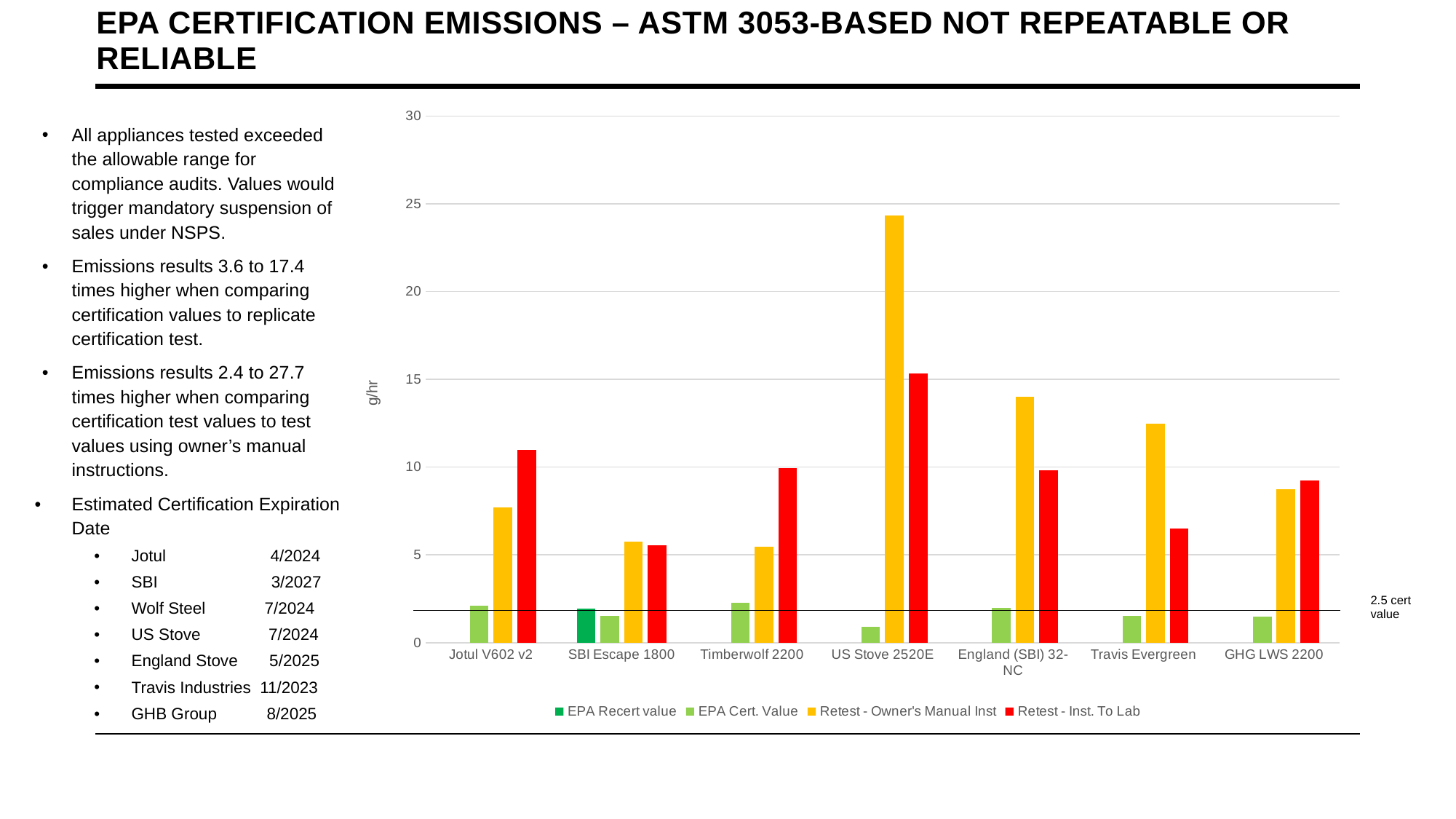

# EPA certification Emissions – ASTM 3053-based not repeatable or reliable

### Chart

| Category | EPA Recert value | EPA Cert. Value | Retest - Owner's Manual Inst | Retest - Inst. To Lab  |
|---|---|---|---|---|
| Jotul V602 v2 | None | 2.11 | 7.71 | 10.99 |
| SBI Escape 1800 | 1.95 | 1.54 | 5.77 | 5.55 |
| Timberwolf 2200 | None | 2.25 | 5.46 | 9.93 |
| US Stove 2520E | None | 0.88 | 24.35 | 15.35 |
| England (SBI) 32-NC | None | 2.0 | 14.03 | 9.83 |
| Travis Evergreen | None | 1.52 | 12.49 | 6.49 |
| GHG LWS 2200 | None | 1.5 | 8.75 | 9.24 |
All appliances tested exceeded the allowable range for compliance audits. Values would trigger mandatory suspension of sales under NSPS.
Emissions results 3.6 to 17.4 times higher when comparing certification values to replicate certification test.
Emissions results 2.4 to 27.7 times higher when comparing certification test values to test values using owner’s manual instructions.
Estimated Certification Expiration Date
Jotul                       4/2024
SBI                         3/2027
Wolf Steel             7/2024
US Stove               7/2024
England Stove       5/2025
Travis Industries  11/2023
GHB Group           8/2025
2.5 cert value